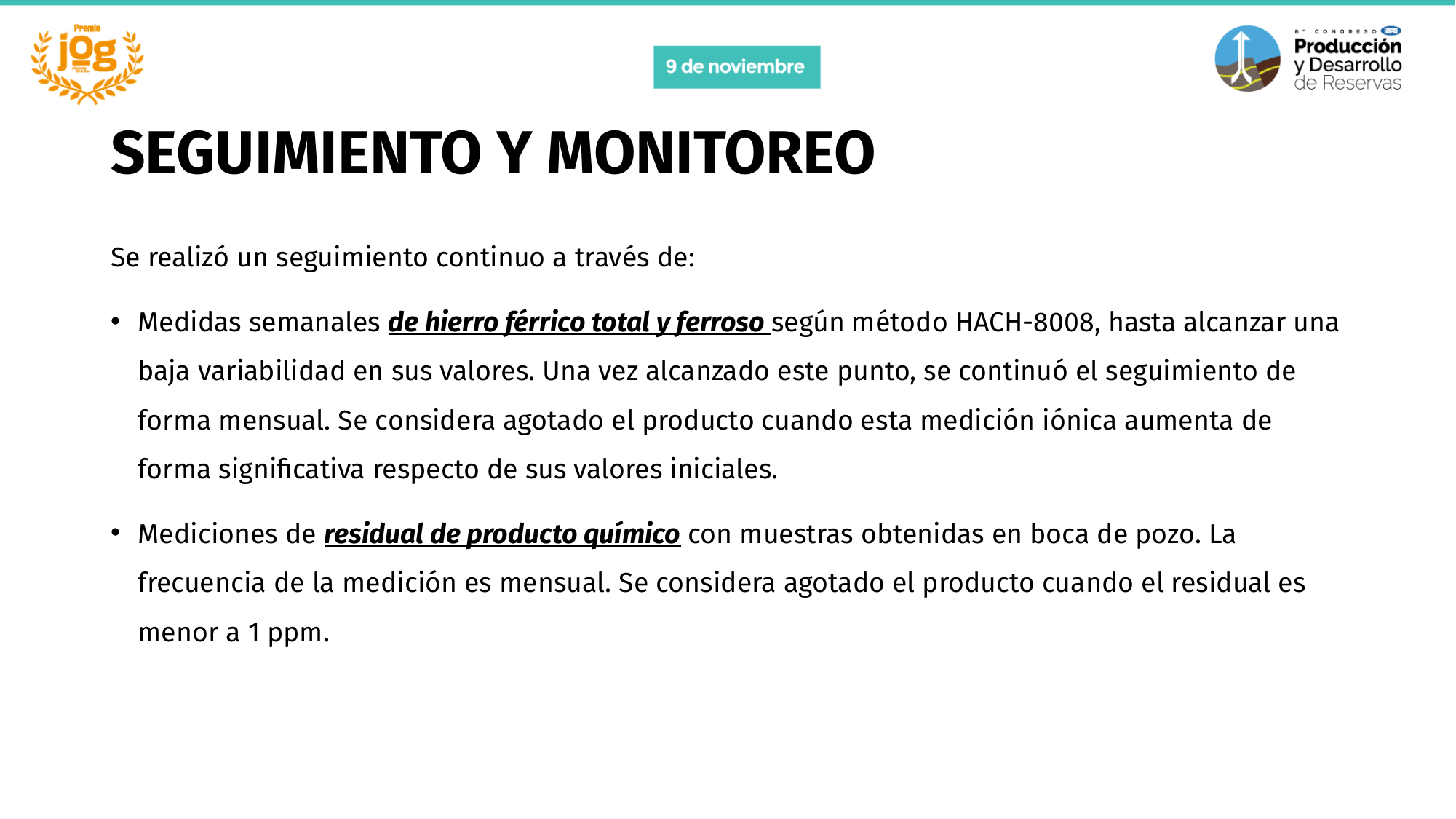

# SEGUIMIENTO Y MONITOREO
Se realizó un seguimiento continuo a través de:
Medidas semanales de hierro férrico total y ferroso según método HACH-8008, hasta alcanzar una baja variabilidad en sus valores. Una vez alcanzado este punto, se continuó el seguimiento de forma mensual. Se considera agotado el producto cuando esta medición iónica aumenta de forma significativa respecto de sus valores iniciales.
Mediciones de residual de producto químico con muestras obtenidas en boca de pozo. La frecuencia de la medición es mensual. Se considera agotado el producto cuando el residual es menor a 1 ppm.